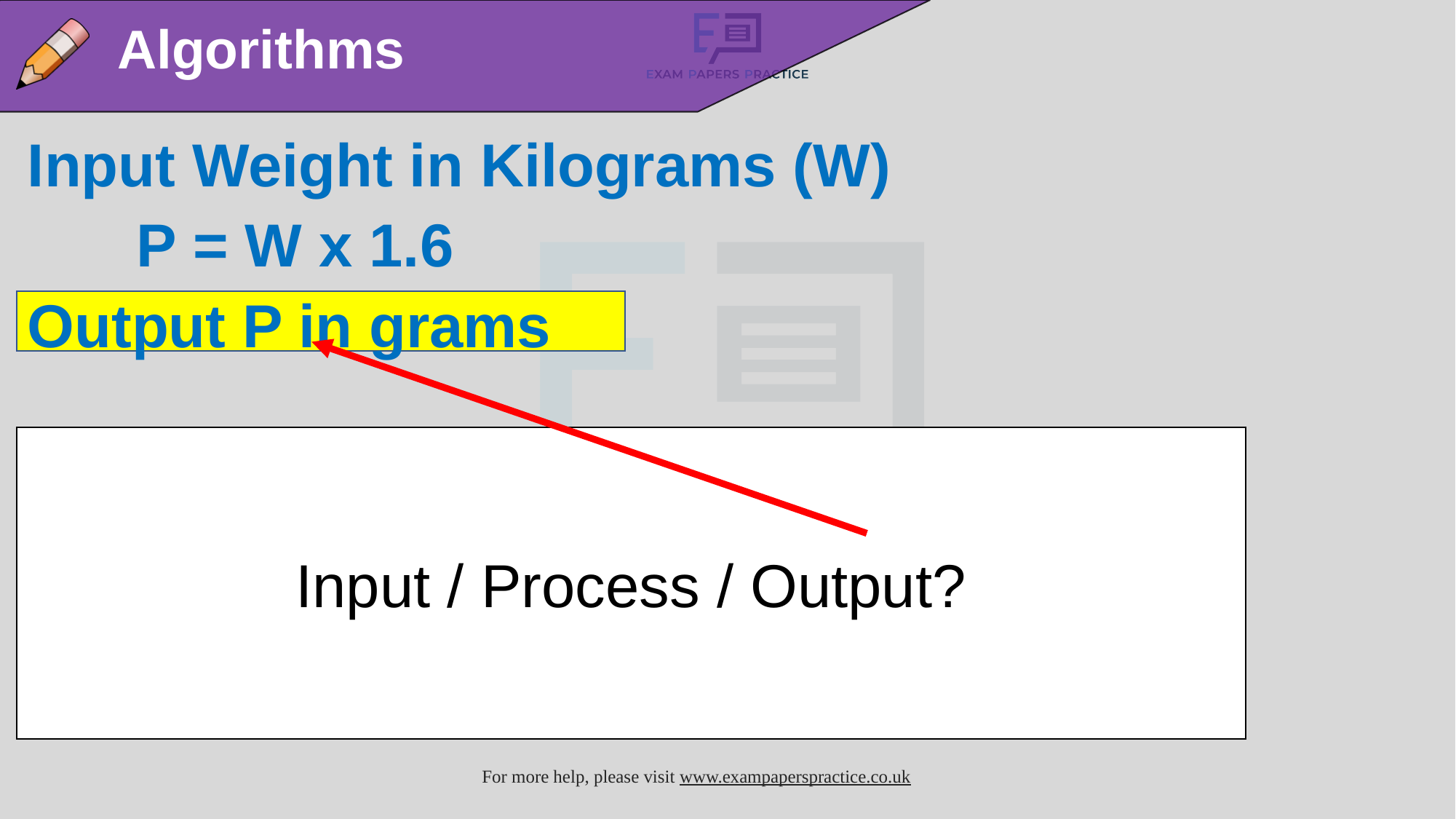

Algorithms
Input Weight in Kilograms (W)
	P = W x 1.6
Output P in grams

Input = 100 kilograms
P = 100 x 1.6
Output = 160 grams of protein

Input / Process / Output?